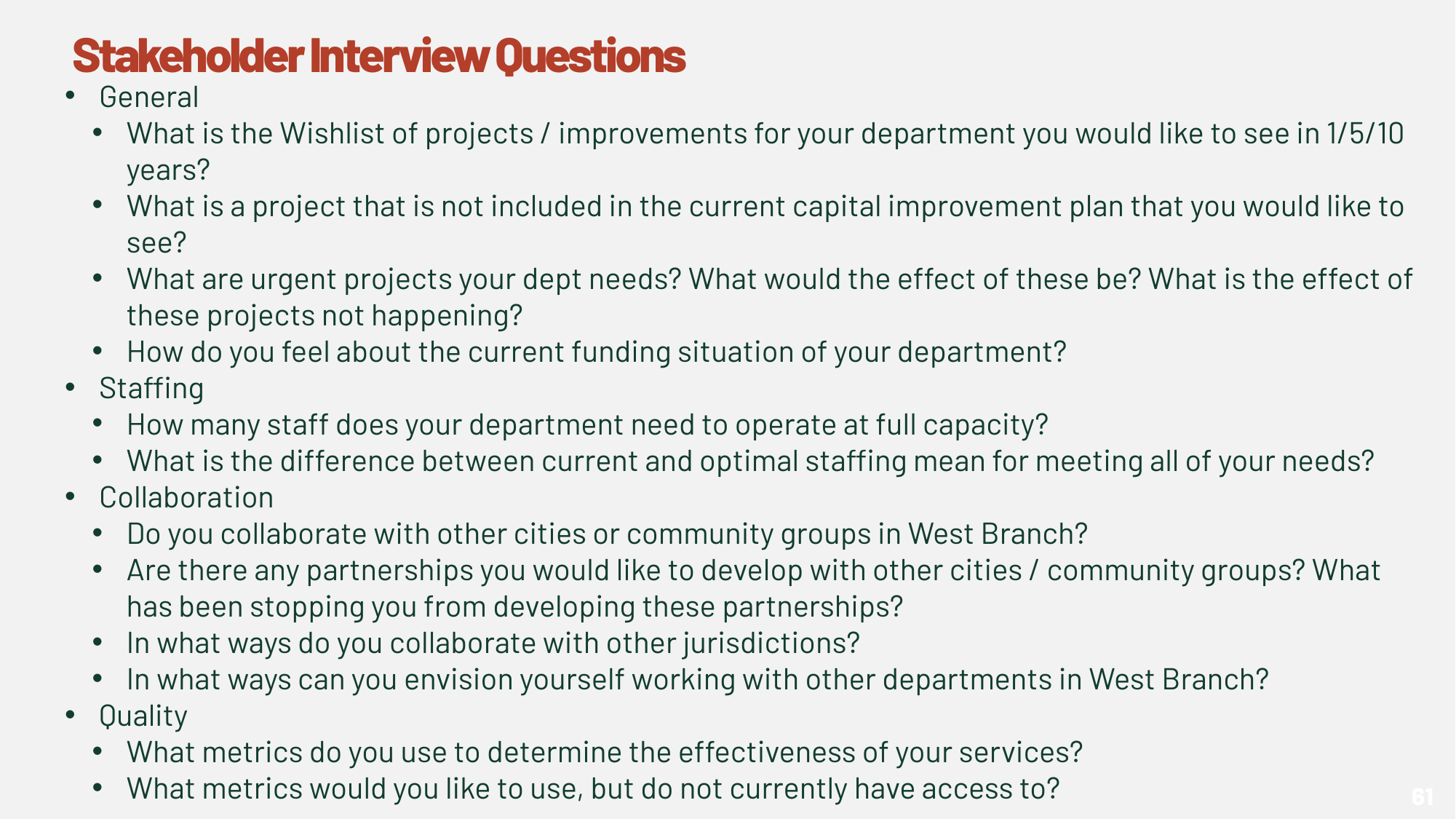

# Stakeholder Interview Questions
General
What is the Wishlist of projects / improvements for your department you would like to see in 1/5/10 years?
What is a project that is not included in the current capital improvement plan that you would like to see?
What are urgent projects your dept needs? What would the effect of these be? What is the effect of these projects not happening?
How do you feel about the current funding situation of your department?
Staffing
How many staff does your department need to operate at full capacity?
What is the difference between current and optimal staffing mean for meeting all of your needs?
Collaboration
Do you collaborate with other cities or community groups in West Branch?
Are there any partnerships you would like to develop with other cities / community groups? What has been stopping you from developing these partnerships?
In what ways do you collaborate with other jurisdictions?
In what ways can you envision yourself working with other departments in West Branch?
Quality
What metrics do you use to determine the effectiveness of your services?
What metrics would you like to use, but do not currently have access to?

61